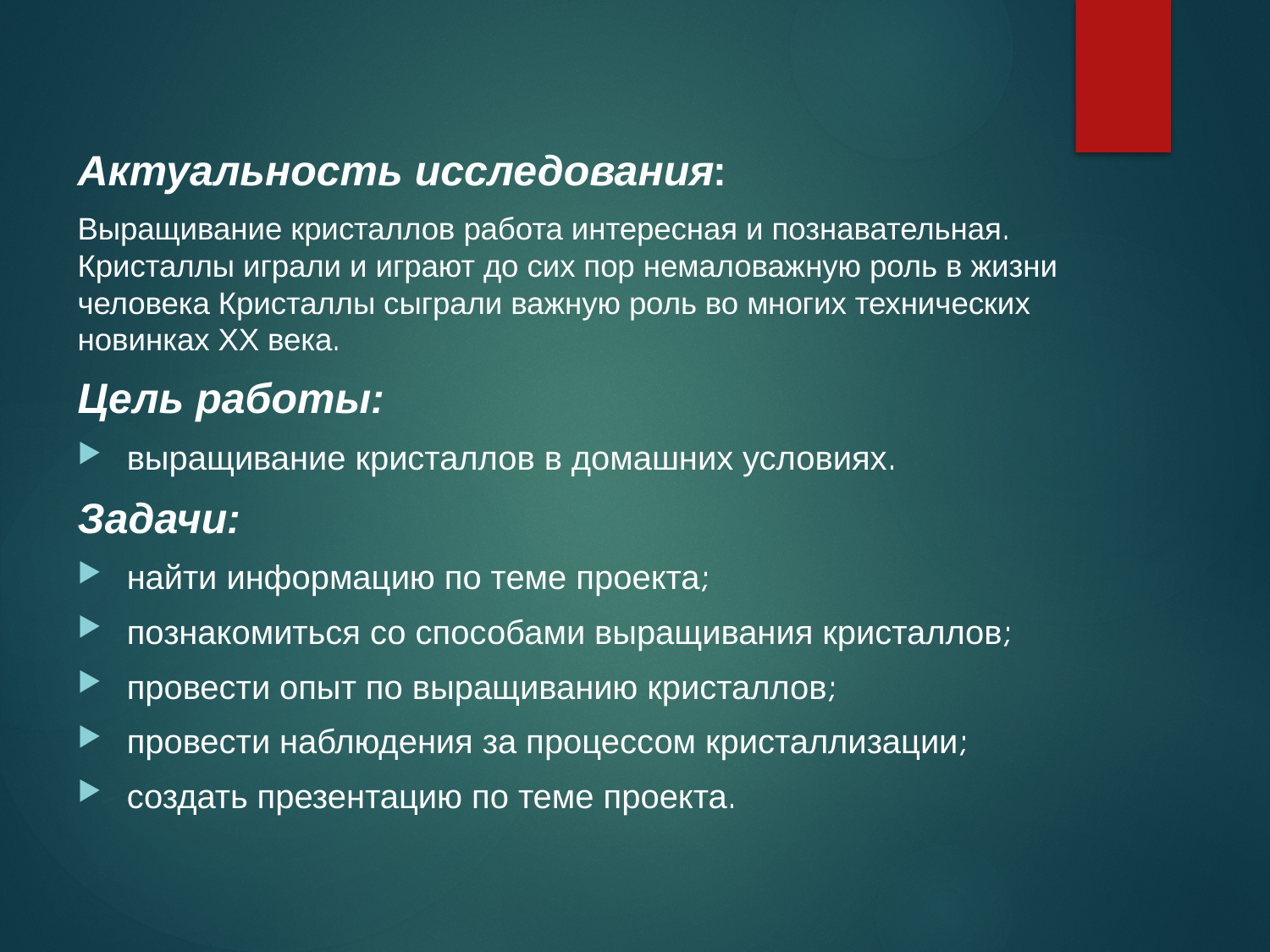

Актуальность исследования:
Выращивание кристаллов работа интересная и познавательная. Кристаллы играли и играют до сих пор немаловажную роль в жизни человека Кристаллы сыграли важную роль во многих технических новинках XX века.
Цель работы:
выращивание кристаллов в домашних условиях.
Задачи:
найти информацию по теме проекта;
познакомиться со способами выращивания кристаллов;
провести опыт по выращиванию кристаллов;
провести наблюдения за процессом кристаллизации;
создать презентацию по теме проекта.